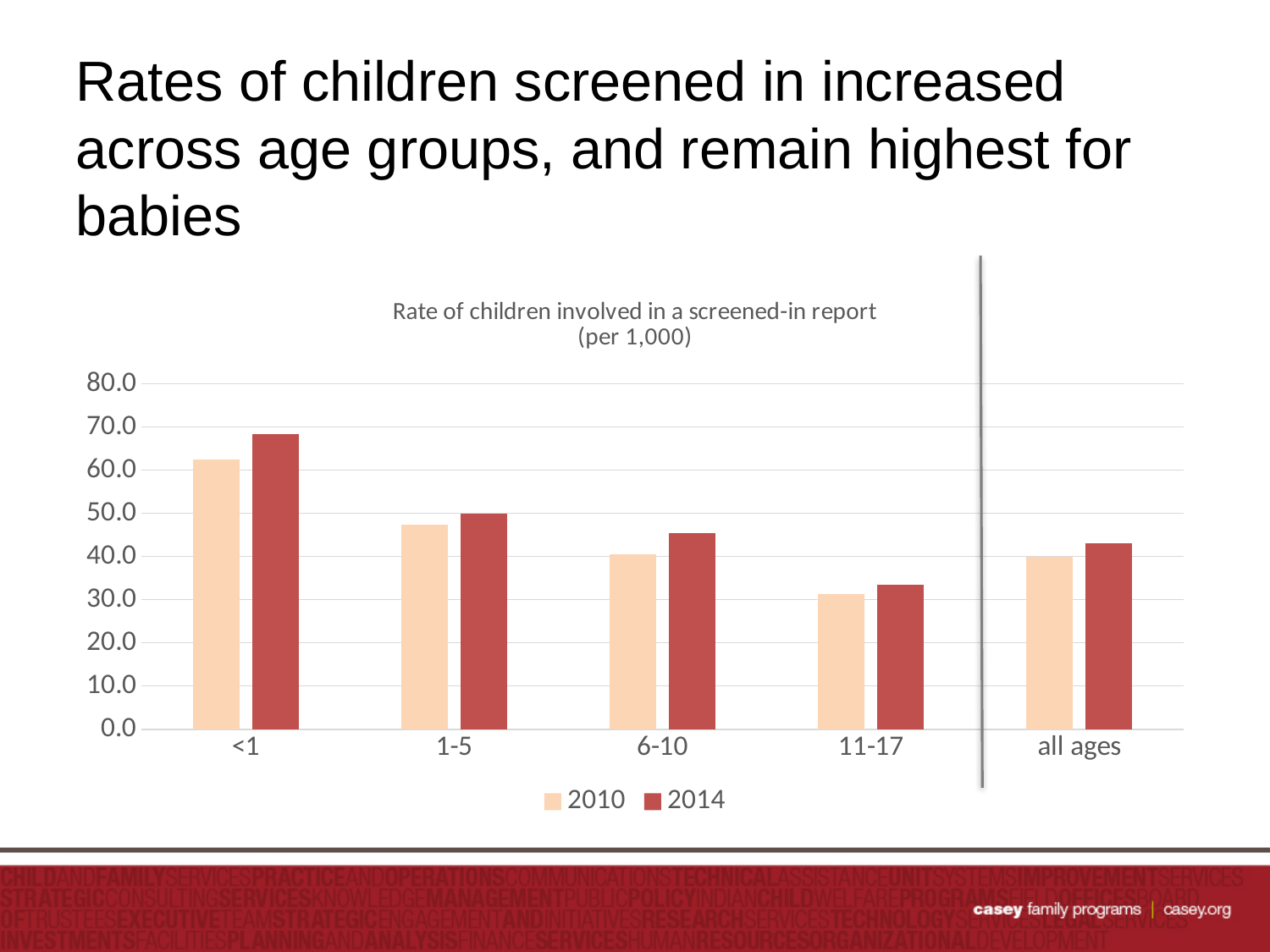

# Rates of children screened in increased across age groups, and remain highest for babies

### Chart: Rate of children involved in a screened-in report
(per 1,000)

| Category | 2010 | 2014 |
|---|---|---|
| <1 | 62.5 | 68.3 |
| 1-5 | 47.4 | 49.9 |
| 6-10 | 40.6 | 45.4 |
| 11-17 | 31.3 | 33.5 |
| all ages | 39.9 | 43.1 |